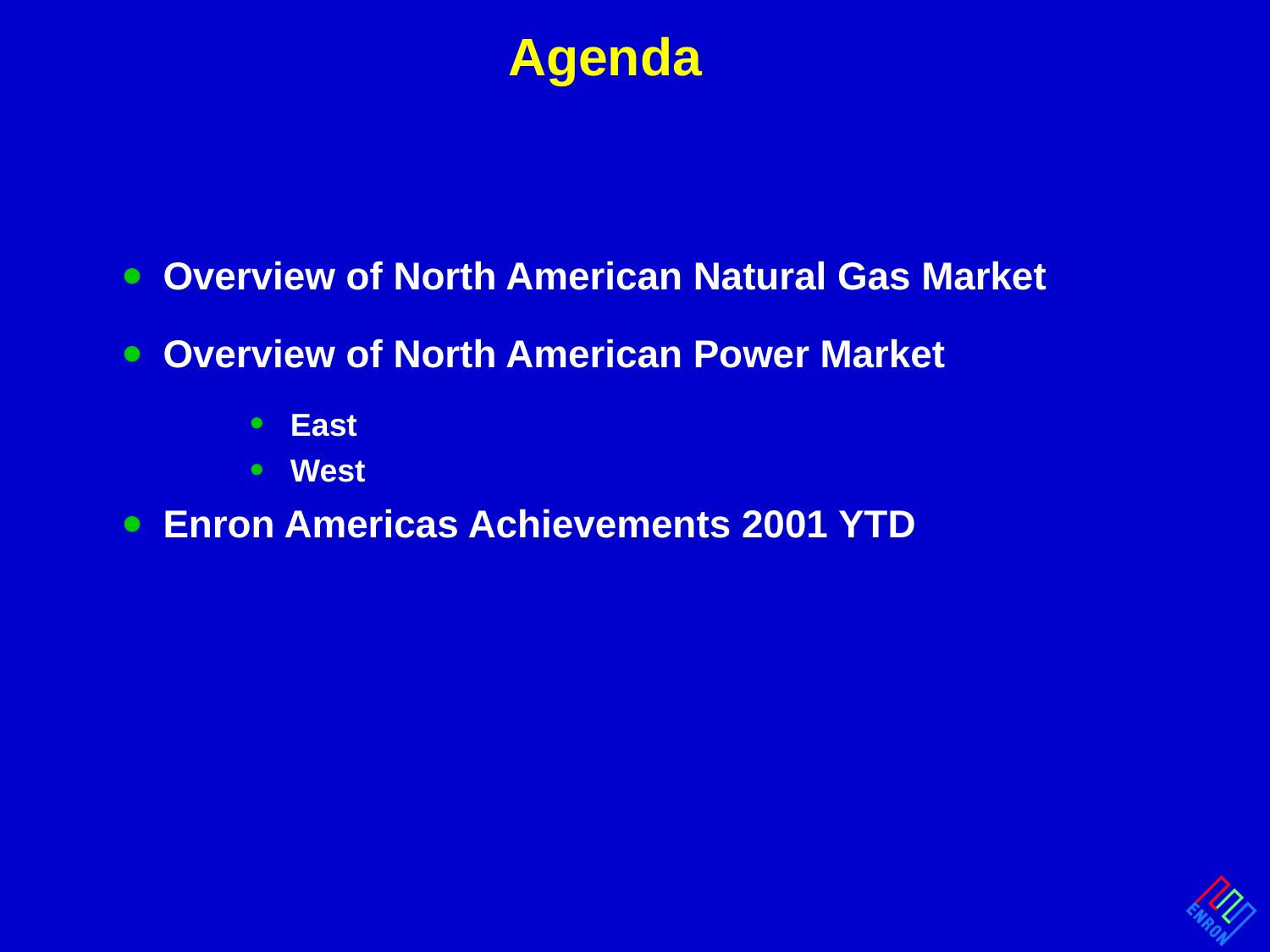

# Agenda
Overview of North American Natural Gas Market
Overview of North American Power Market
East
West
Enron Americas Achievements 2001 YTD